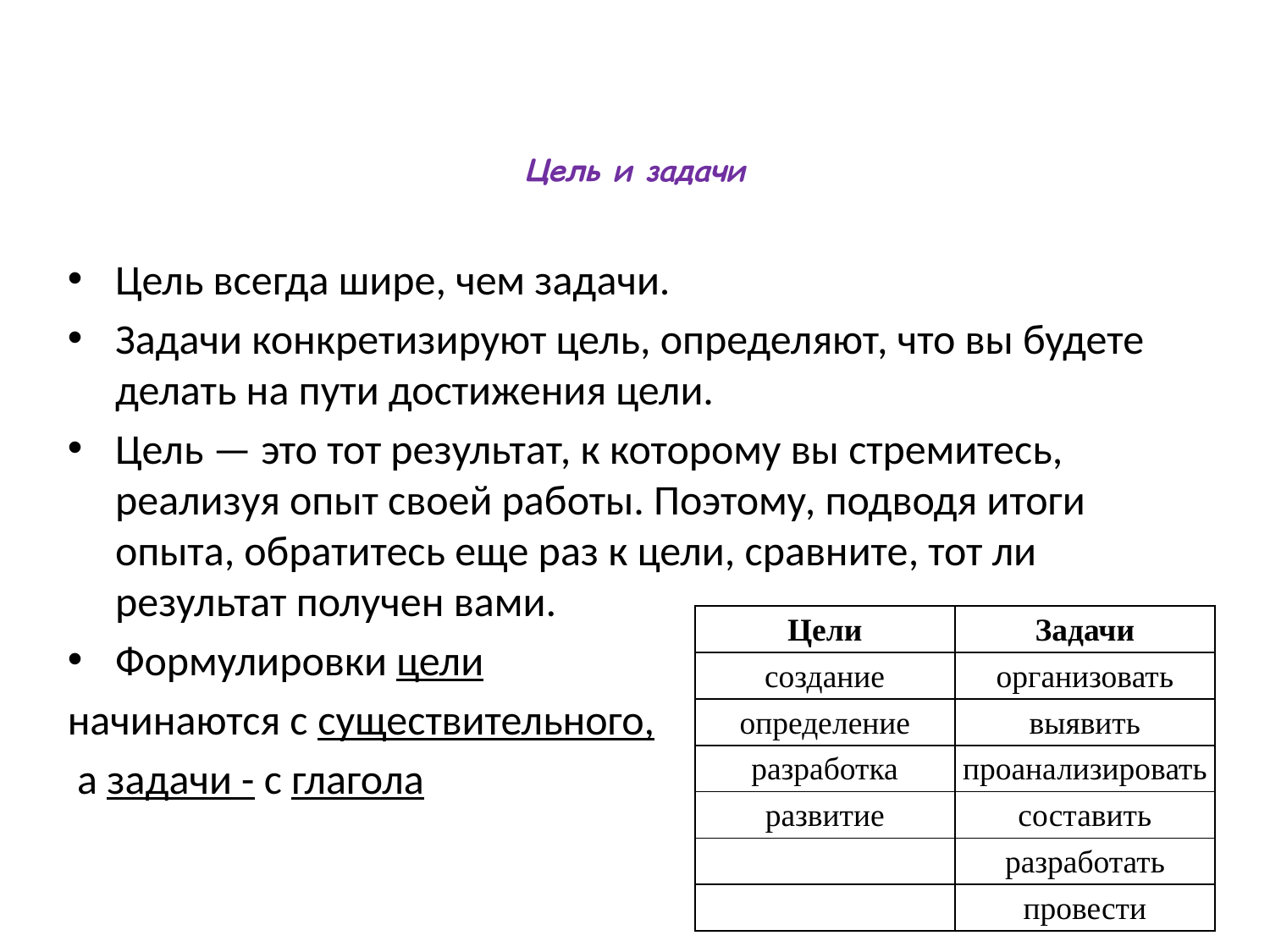

# Цель и задачи
Цель всегда шире, чем задачи.
Задачи конкретизируют цель, определяют, что вы будете делать на пути достижения цели.
Цель — это тот результат, к которому вы стремитесь, реализуя опыт своей работы. Поэтому, подводя итоги опыта, обратитесь еще раз к цели, сравните, тот ли результат получен вами.
Формулировки цели
начинаются с существительного,
 а задачи - с глагола
| Цели | Задачи |
| --- | --- |
| создание | организовать |
| определение | выявить |
| разработка | проанализировать |
| развитие | составить |
|  | разработать |
|  | провести |